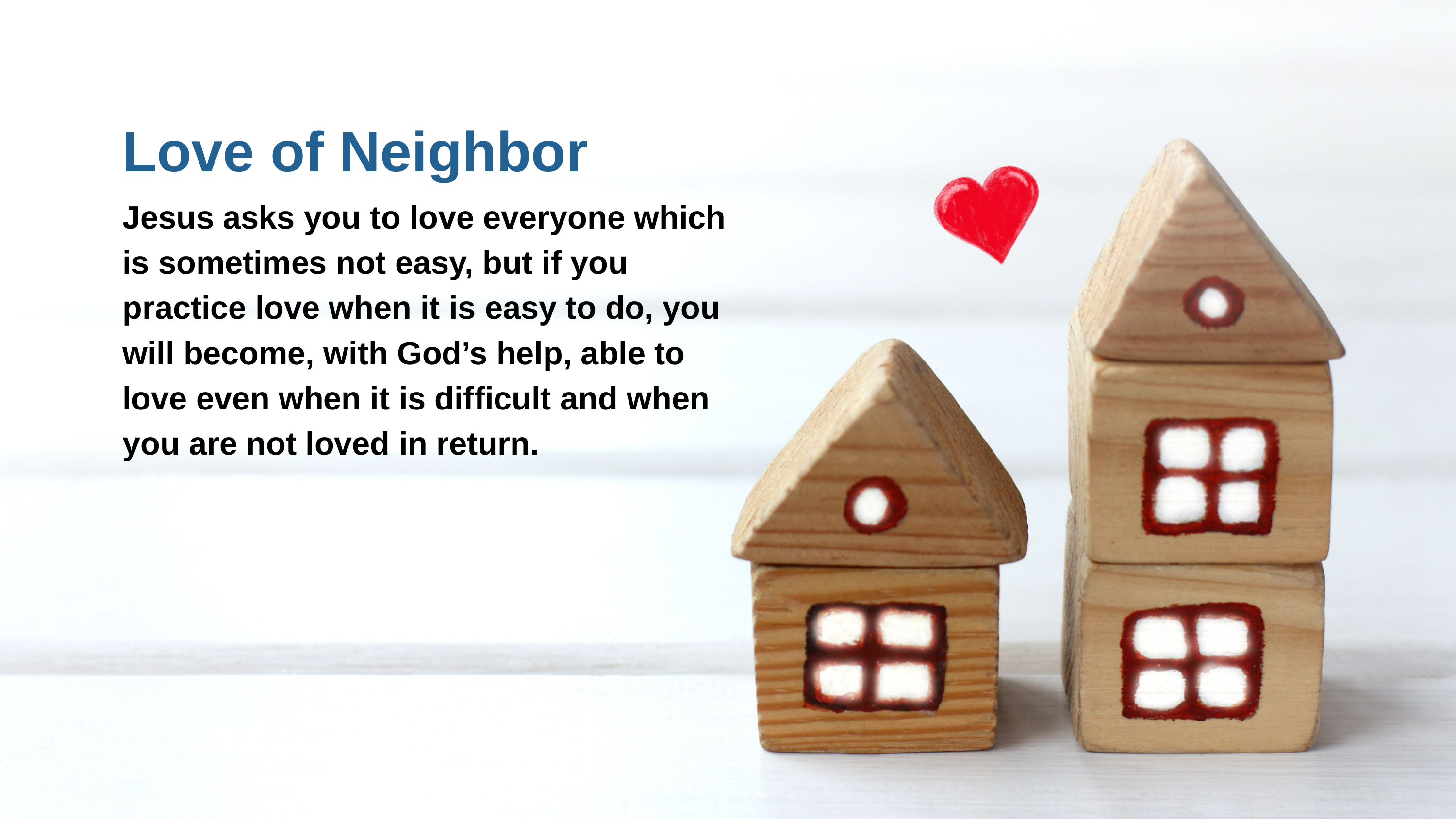

Love of Neighbor

Jesus asks you to love everyone which is sometimes not easy, but if you practice love when it is easy to do, you will become, with God’s help, able to love even when it is difficult and when you are not loved in return.